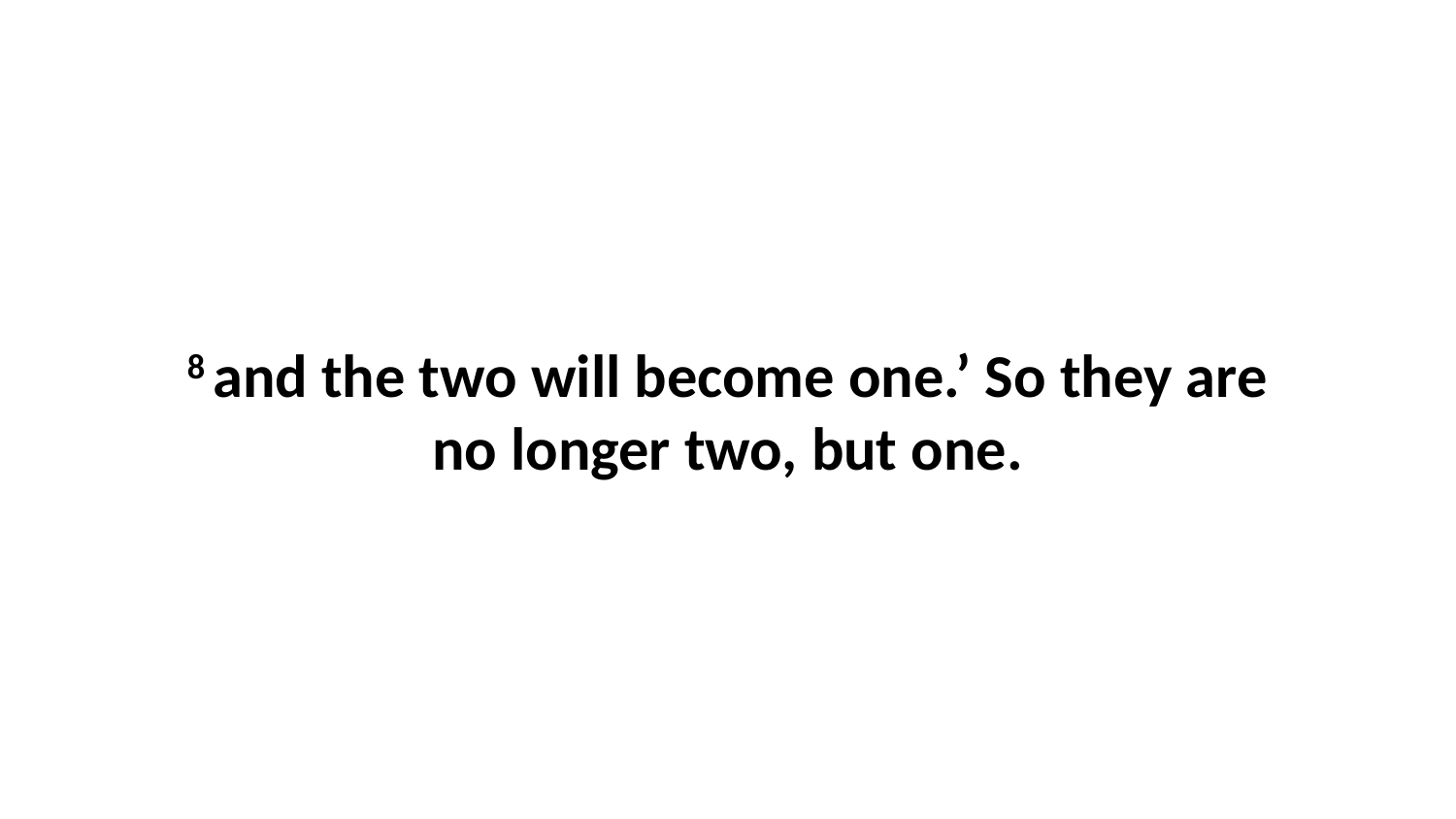

8 and the two will become one.’ So they are no longer two, but one.